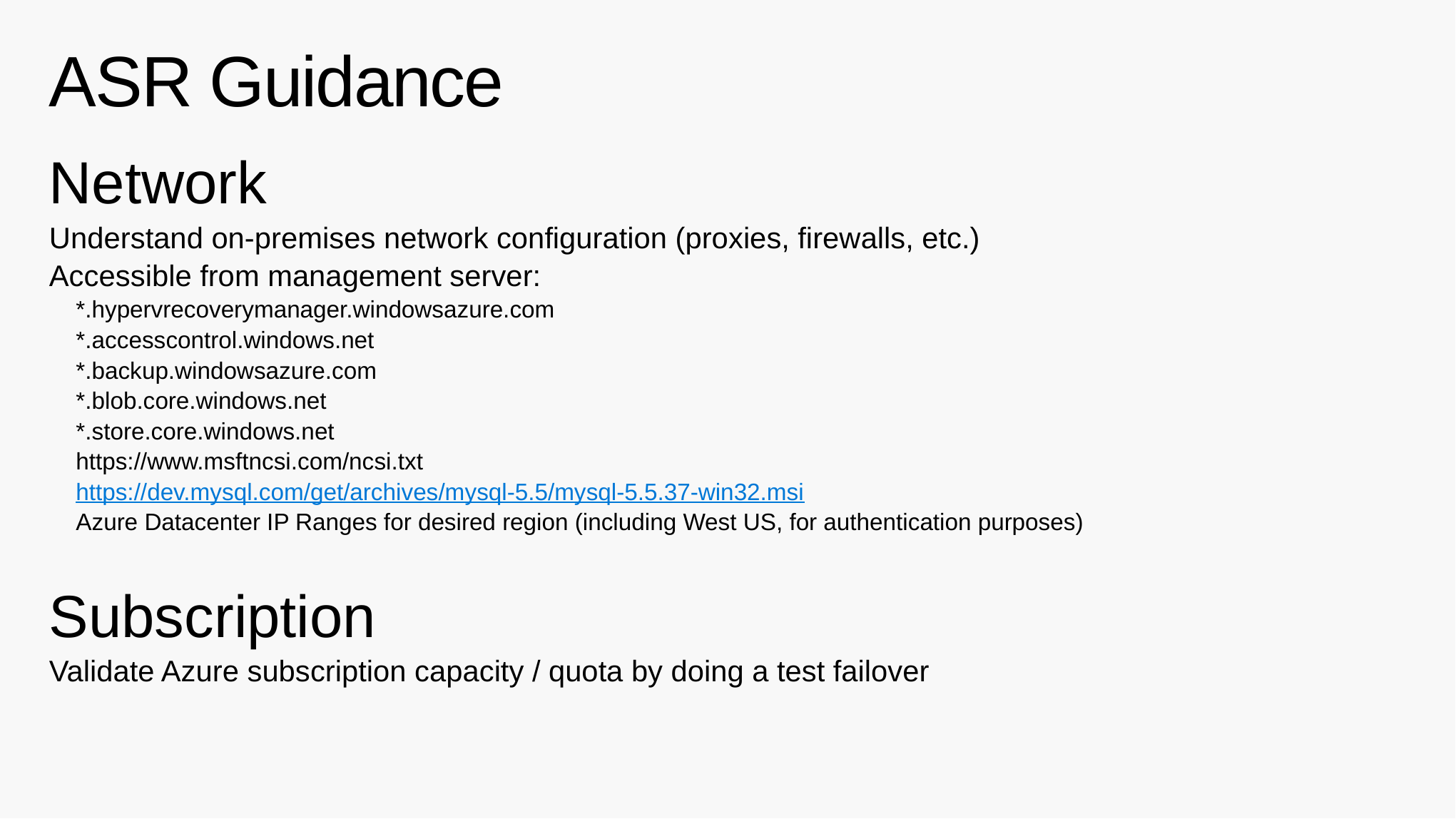

# ASR Guidance
Network
Understand on-premises network configuration (proxies, firewalls, etc.)
Accessible from management server:
*.hypervrecoverymanager.windowsazure.com
*.accesscontrol.windows.net
*.backup.windowsazure.com
*.blob.core.windows.net
*.store.core.windows.net
https://www.msftncsi.com/ncsi.txt
https://dev.mysql.com/get/archives/mysql-5.5/mysql-5.5.37-win32.msi
Azure Datacenter IP Ranges for desired region (including West US, for authentication purposes)

Subscription
Validate Azure subscription capacity / quota by doing a test failover